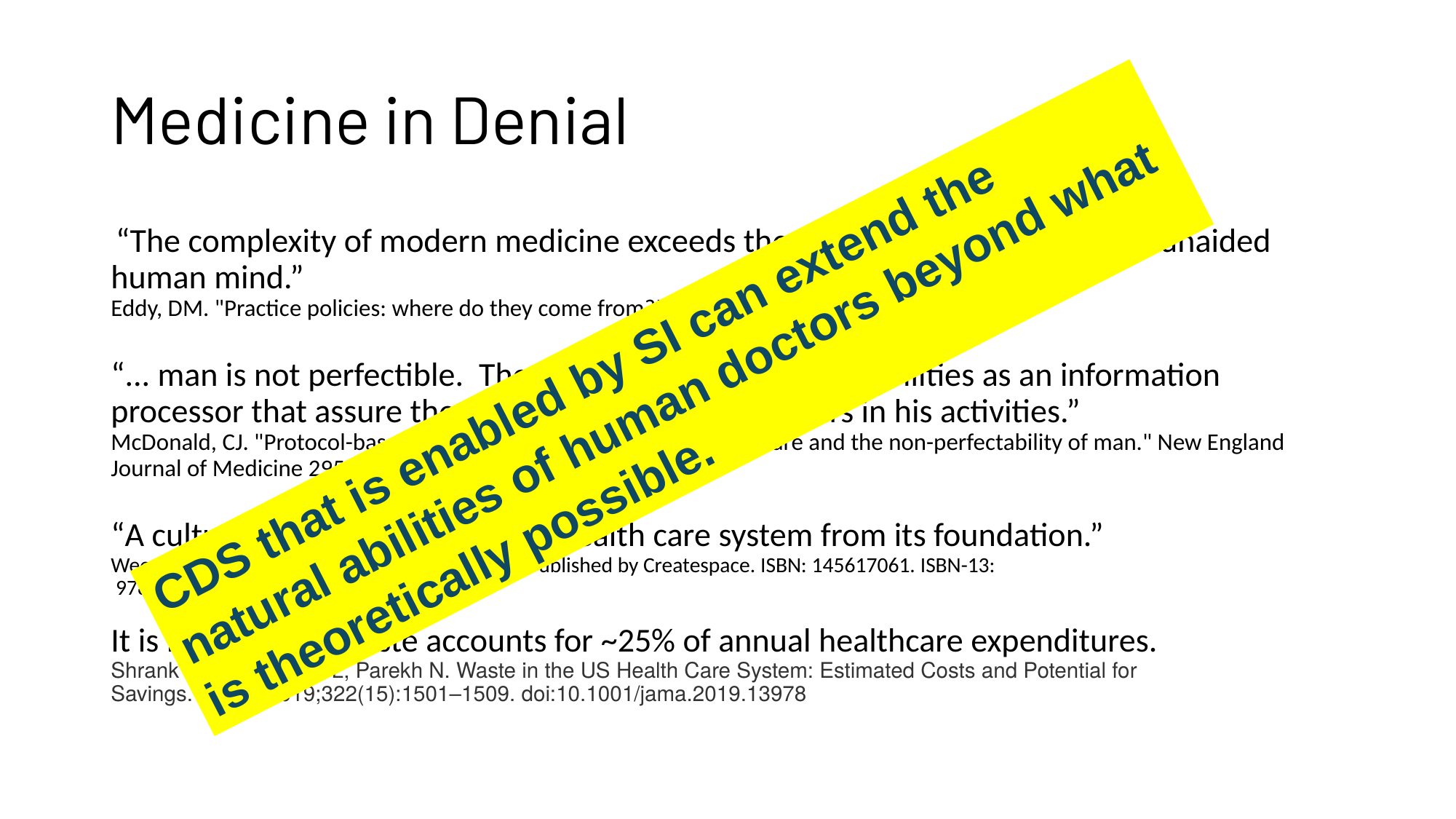

# Medicine in Denial
 “The complexity of modern medicine exceeds the inherent limitations of the unaided human mind.”
Eddy, DM. "Practice policies: where do they come from?" JAMA 263.9 (1990): 1265-1275.

“... man is not perfectible.  There are limits to man’s capabilities as an information processor that assure the occurrence of random errors in his activities.”
McDonald, CJ. "Protocol-based computer reminders, the quality of care and the non-perfectability of man." New England Journal of Medicine 295.24 (1976): 1351-1355.

“A culture of denial subverts the health care system from its foundation.”
Weed LL, Weed L. “Medicine in Denial.” Page 1. Published by Createspace. ISBN: 145617061. ISBN-13:
 9781456417062.

It is is estimated waste accounts for ~25% of annual healthcare expenditures.
Shrank WH, Rogstad TL, Parekh N. Waste in the US Health Care System: Estimated Costs and Potential for Savings. JAMA. 2019;322(15):1501–1509. doi:10.1001/jama.2019.13978

CDS that is enabled by SI can extend the natural abilities of human doctors beyond what is theoretically possible.